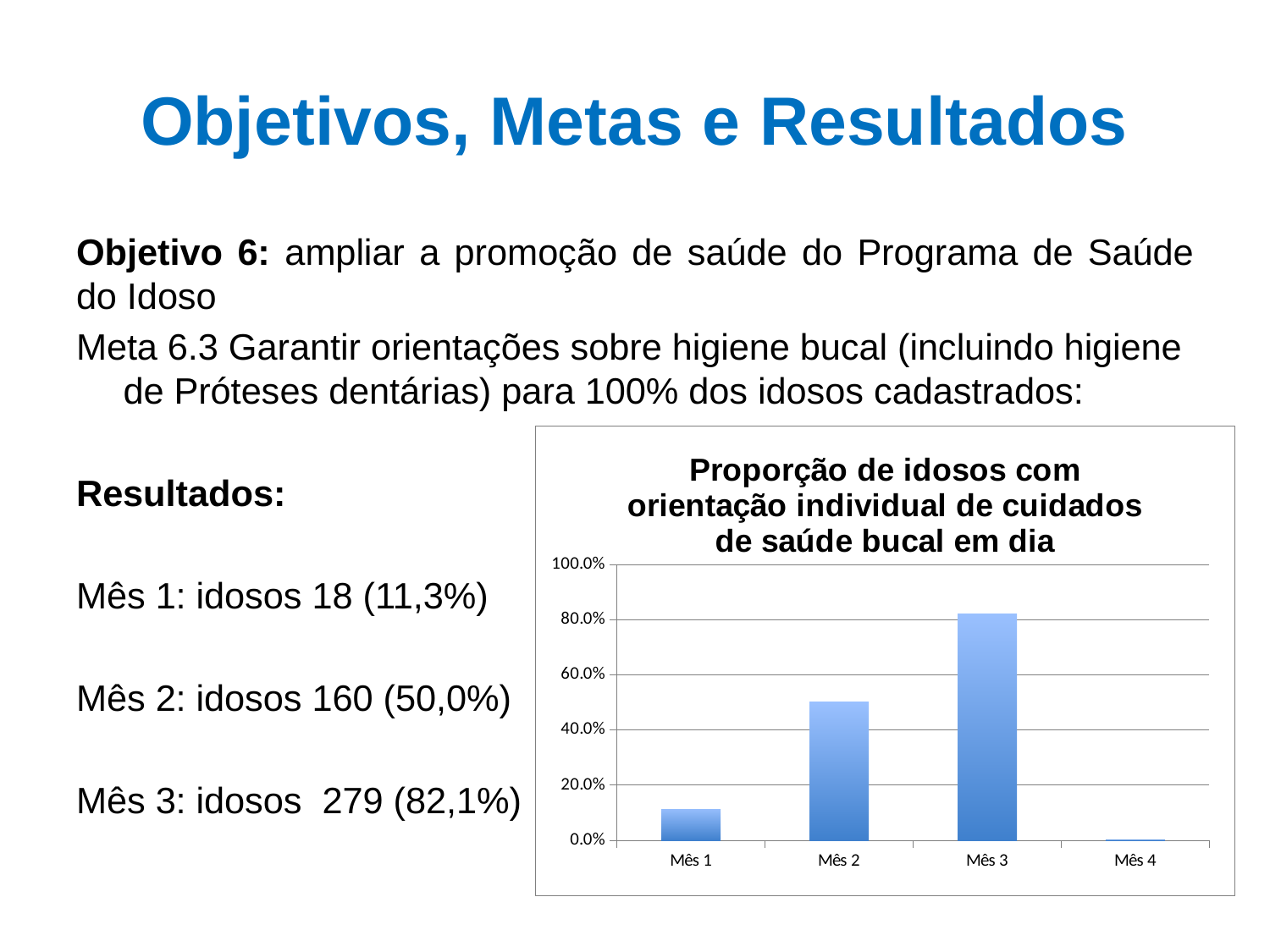

# Objetivos, Metas e Resultados
Objetivo 6: ampliar a promoção de saúde do Programa de Saúde do Idoso
Meta 6.3 Garantir orientações sobre higiene bucal (incluindo higiene de Próteses dentárias) para 100% dos idosos cadastrados:

Resultados:

Mês 1: idosos 18 (11,3%)

Mês 2: idosos 160 (50,0%)

Mês 3: idosos  279 (82,1%)

### Chart: Proporção de idosos com orientação individual de cuidados de saúde bucal em dia

| Category | Proporção de idosos com orientação individual de cuidados de saúde bucal em dia |
|---|---|
| Mês 1 | 0.1125 |
| Mês 2 | 0.5 |
| Mês 3 | 0.8205882352941176 |
| Mês 4 | 0.0 |